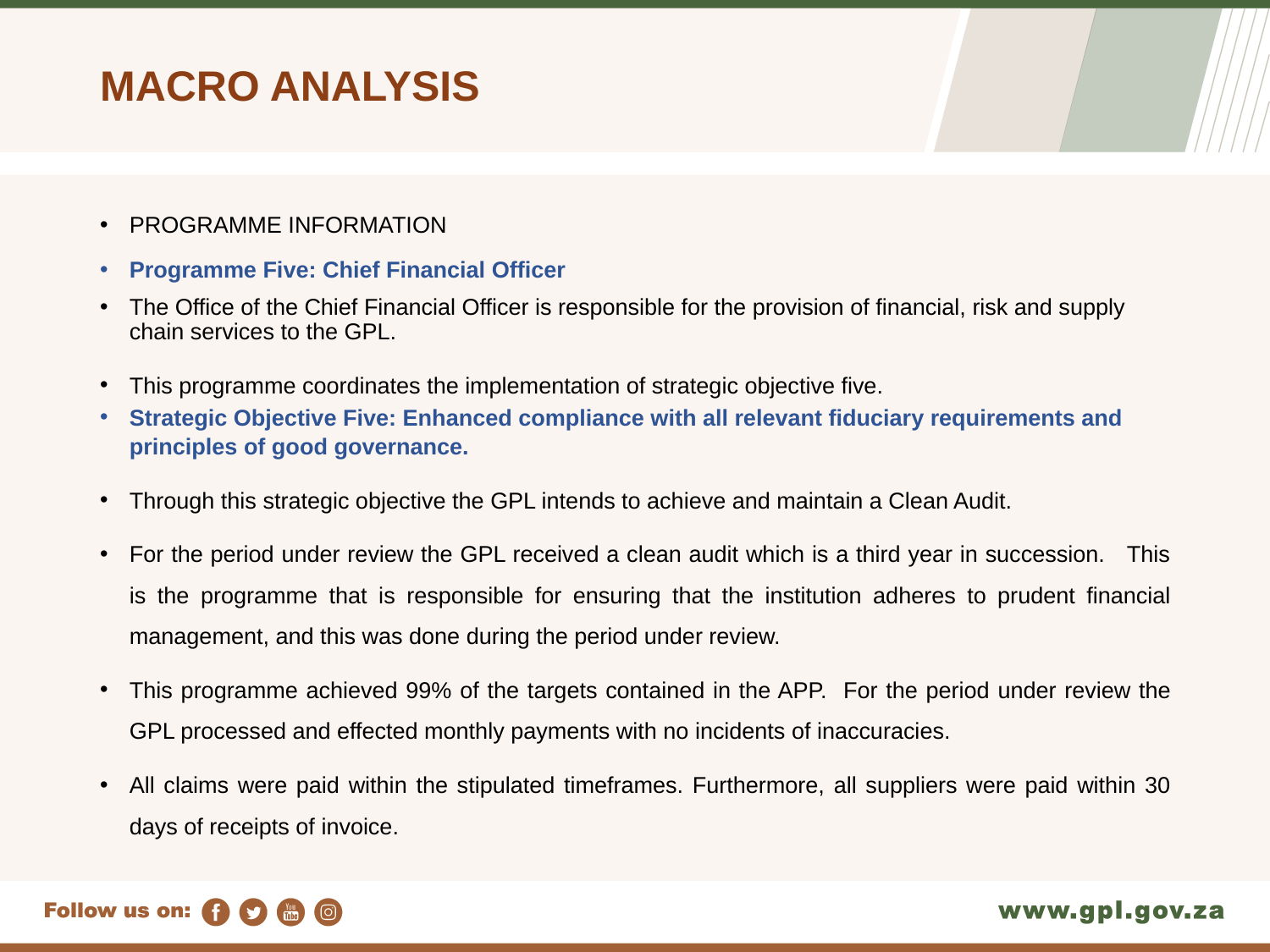

# MACRO ANALYSIS
PROGRAMME INFORMATION
Programme Five: Chief Financial Officer
The Office of the Chief Financial Officer is responsible for the provision of financial, risk and supply chain services to the GPL.
This programme coordinates the implementation of strategic objective five.
Strategic Objective Five: Enhanced compliance with all relevant fiduciary requirements and principles of good governance.
Through this strategic objective the GPL intends to achieve and maintain a Clean Audit.
For the period under review the GPL received a clean audit which is a third year in succession.   This is the programme that is responsible for ensuring that the institution adheres to prudent financial management, and this was done during the period under review.
This programme achieved 99% of the targets contained in the APP.  For the period under review the GPL processed and effected monthly payments with no incidents of inaccuracies.
All claims were paid within the stipulated timeframes. Furthermore, all suppliers were paid within 30 days of receipts of invoice.